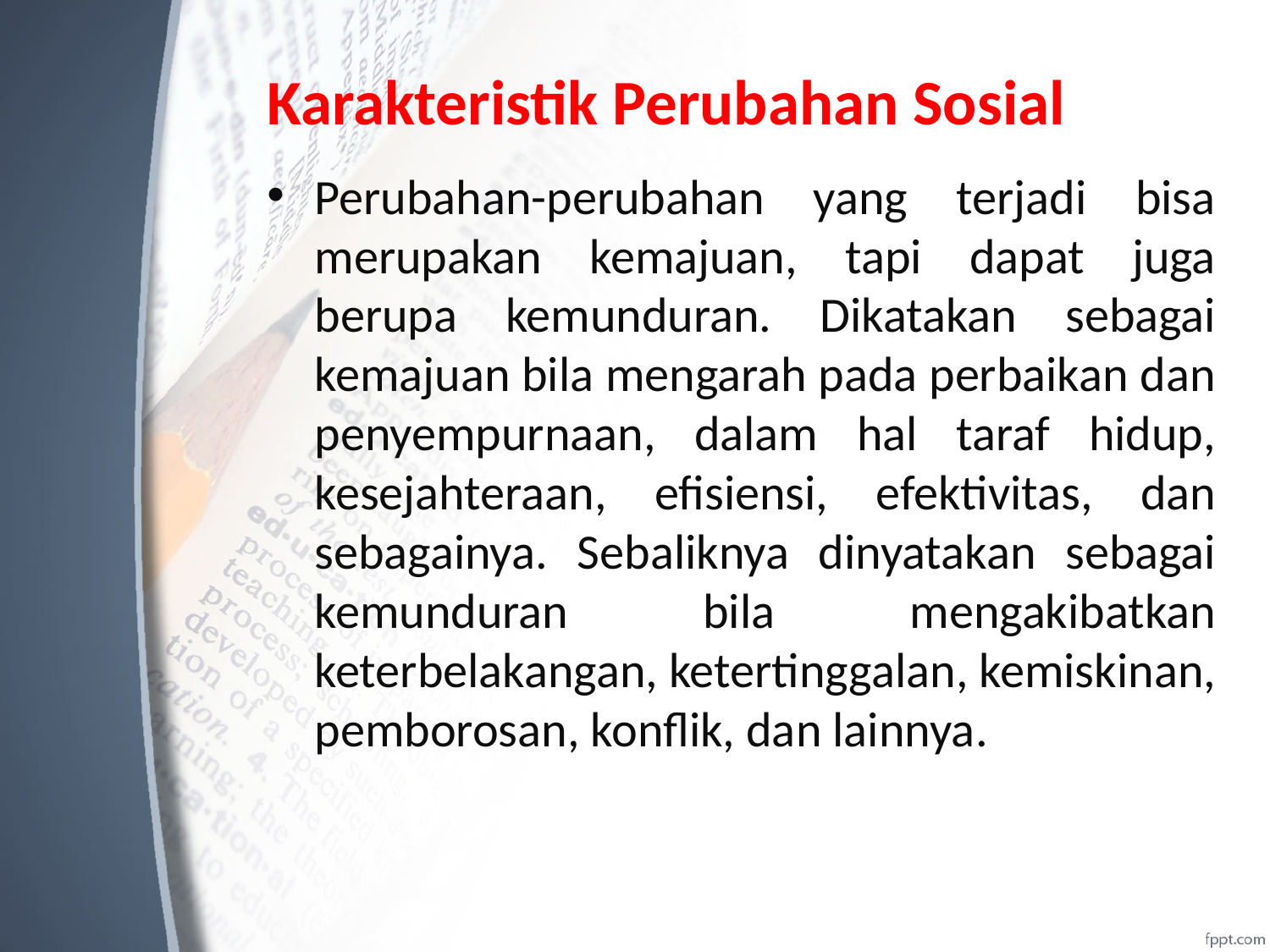

# Karakteristik Perubahan Sosial
Perubahan-perubahan yang terjadi bisa merupakan kemajuan, tapi dapat juga berupa kemunduran. Dikatakan sebagai kemajuan bila mengarah pada perbaikan dan penyempurnaan, dalam hal taraf hidup, kesejahteraan, efisiensi, efektivitas, dan sebagainya. Sebaliknya dinyatakan sebagai kemunduran bila mengakibatkan keterbelakangan, ketertinggalan, kemiskinan, pemborosan, konflik, dan lainnya.